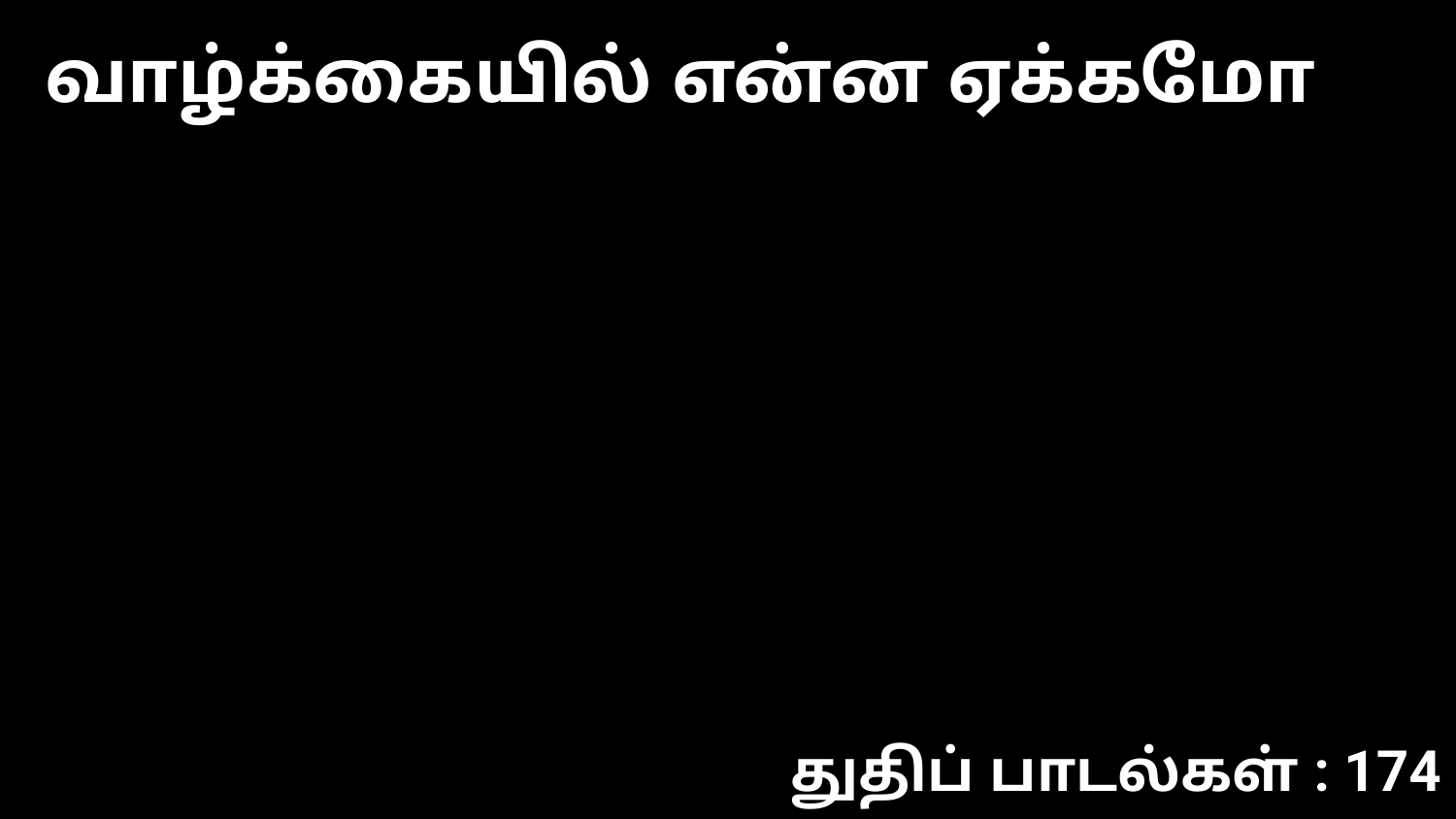

வாழ்க்கையில் என்ன ஏக்கமோ
துதிப் பாடல்கள் : 174